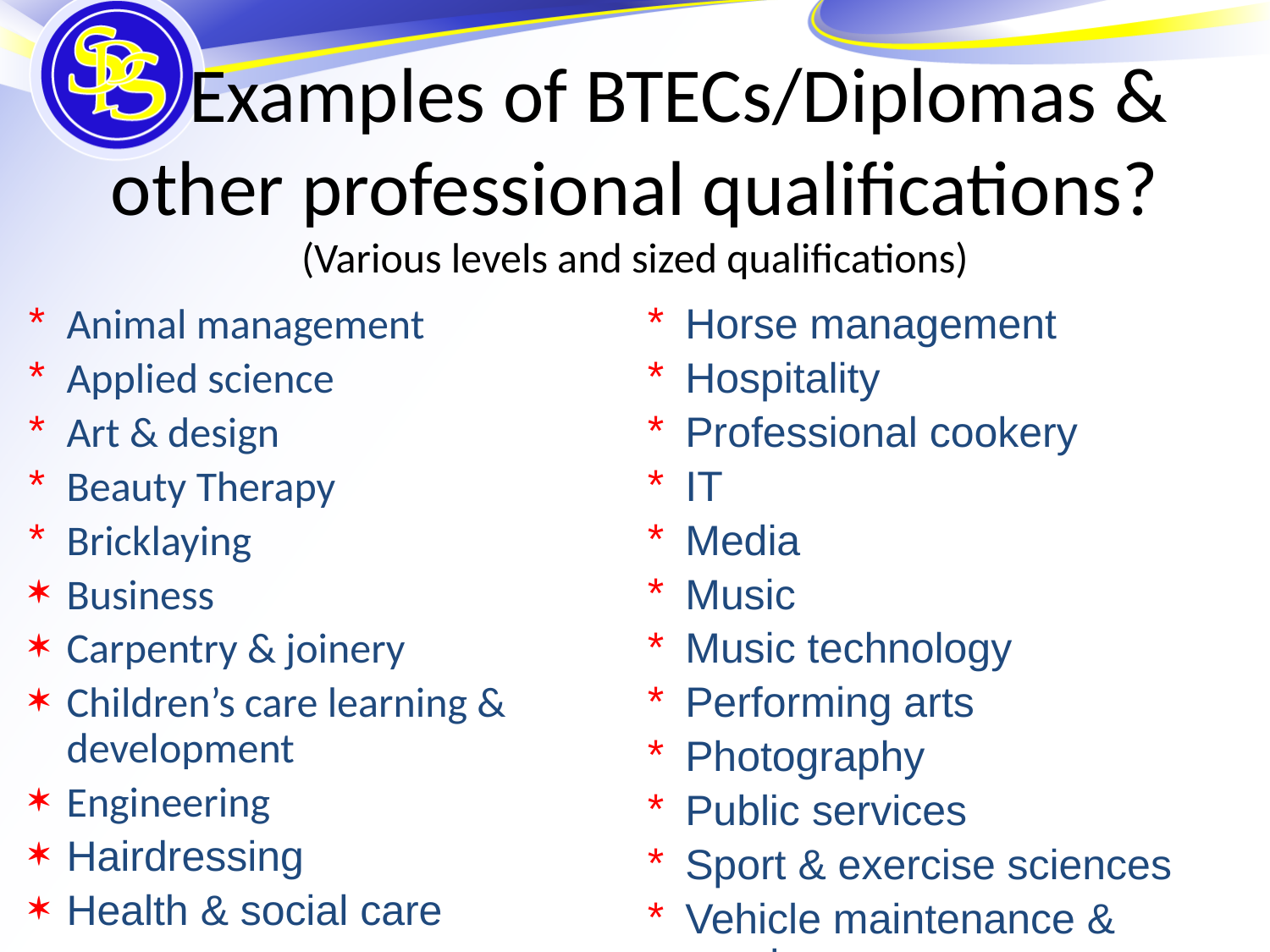

# Examples of BTECs/Diplomas & other professional qualifications? (Various levels and sized qualifications)
Animal management
Applied science
Art & design
Beauty Therapy
Bricklaying
Business
Carpentry & joinery
Children’s care learning & development
Engineering
Hairdressing
Health & social care

Horse management
Hospitality
Professional cookery
IT
Media
Music
Music technology
Performing arts
Photography
Public services
Sport & exercise sciences
Vehicle maintenance & repair